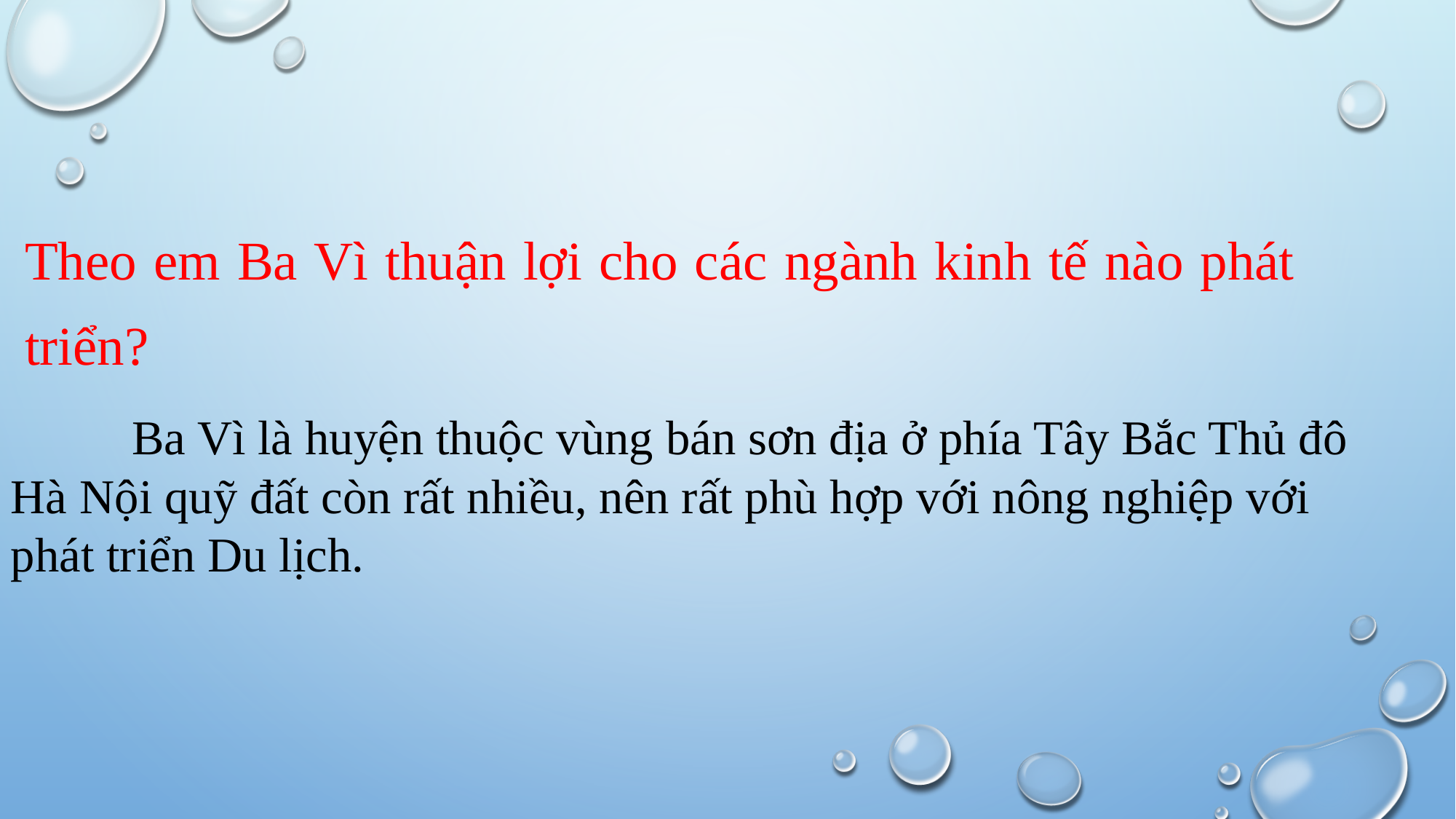

Theo em Ba Vì thuận lợi cho các ngành kinh tế nào phát triển?
	 Ba Vì là huyện thuộc vùng bán sơn địa ở phía Tây Bắc Thủ đô Hà Nội quỹ đất còn rất nhiều, nên rất phù hợp với nông nghiệp với phát triển Du lịch.